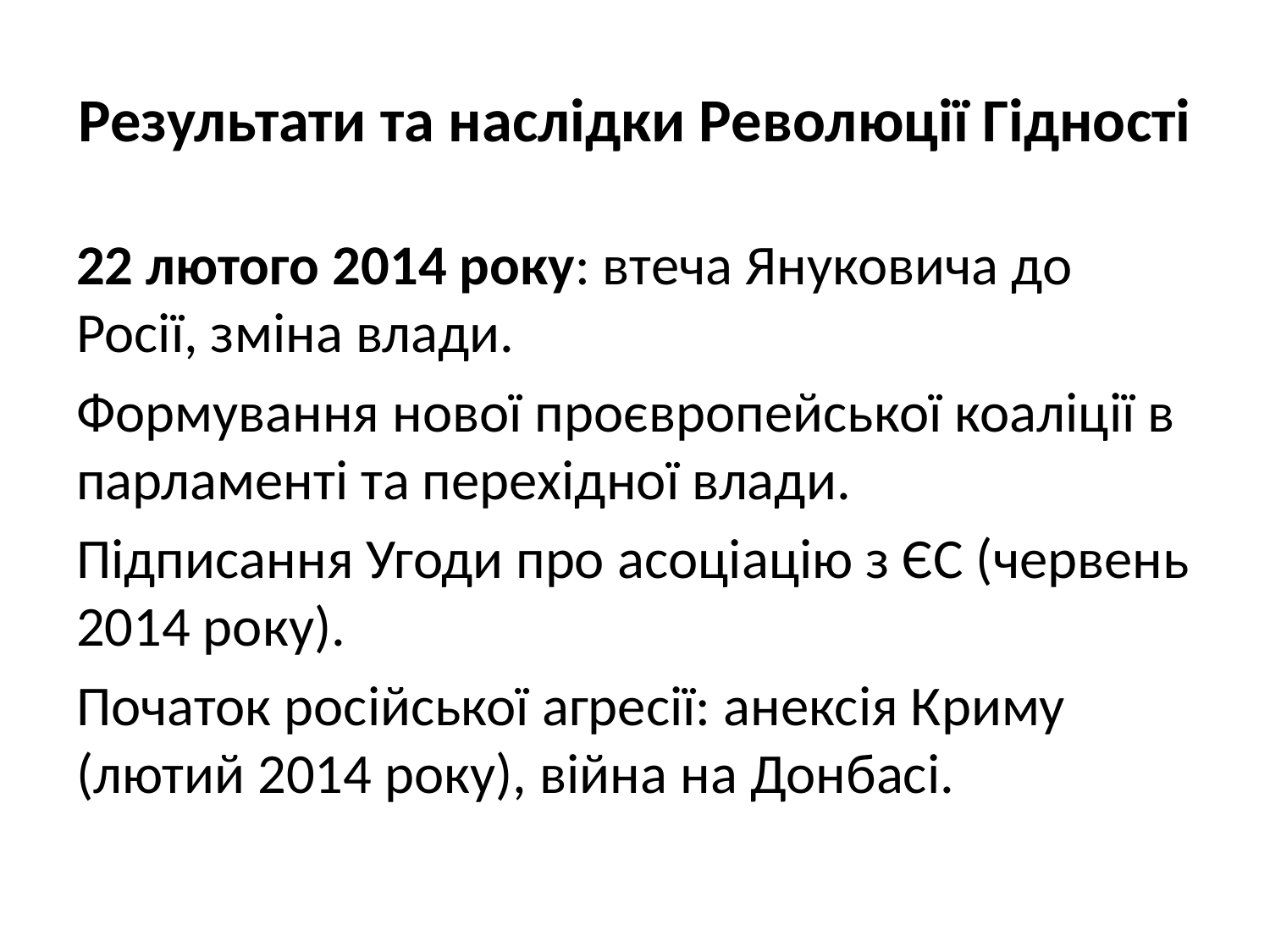

# Результати та наслідки Революції Гідності
22 лютого 2014 року: втеча Януковича до Росії, зміна влади.
Формування нової проєвропейської коаліції в парламенті та перехідної влади.
Підписання Угоди про асоціацію з ЄС (червень 2014 року).
Початок російської агресії: анексія Криму (лютий 2014 року), війна на Донбасі.